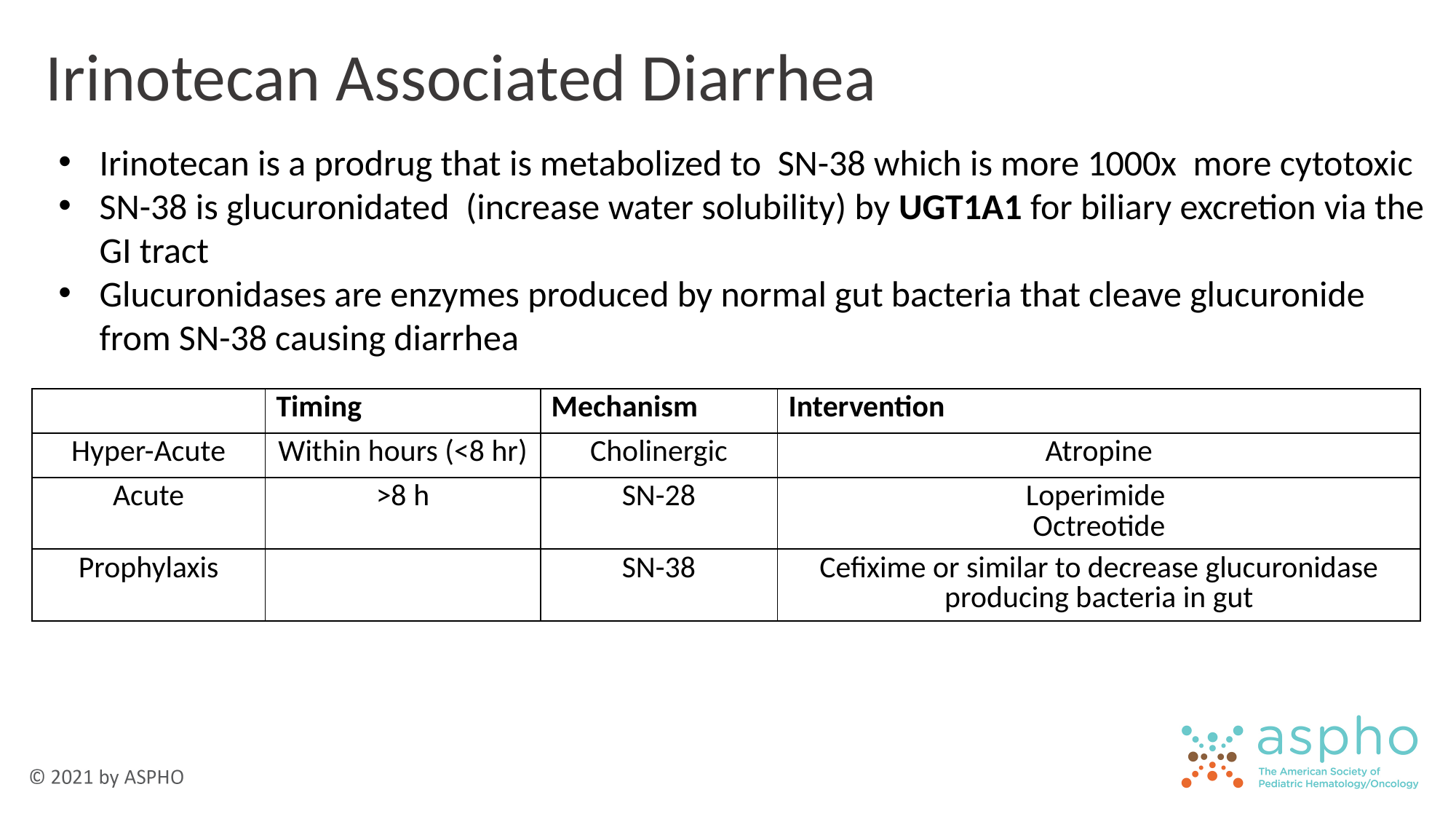

# Irinotecan Associated Diarrhea
Irinotecan is a prodrug that is metabolized to  SN-38 which is more 1000x  more cytotoxic
SN-38 is glucuronidated  (increase water solubility) by UGT1A1 for biliary excretion via the GI tract
Glucuronidases are enzymes produced by normal gut bacteria that cleave glucuronide from SN-38 causing diarrhea
|  | Timing | Mechanism | Intervention |
| --- | --- | --- | --- |
| Hyper-Acute | Within hours (<8 hr) | Cholinergic | Atropine |
| Acute | >8 h | SN-28 | Loperimide Octreotide |
| Prophylaxis |  | SN-38 | Cefixime or similar to decrease glucuronidase producing bacteria in gut |